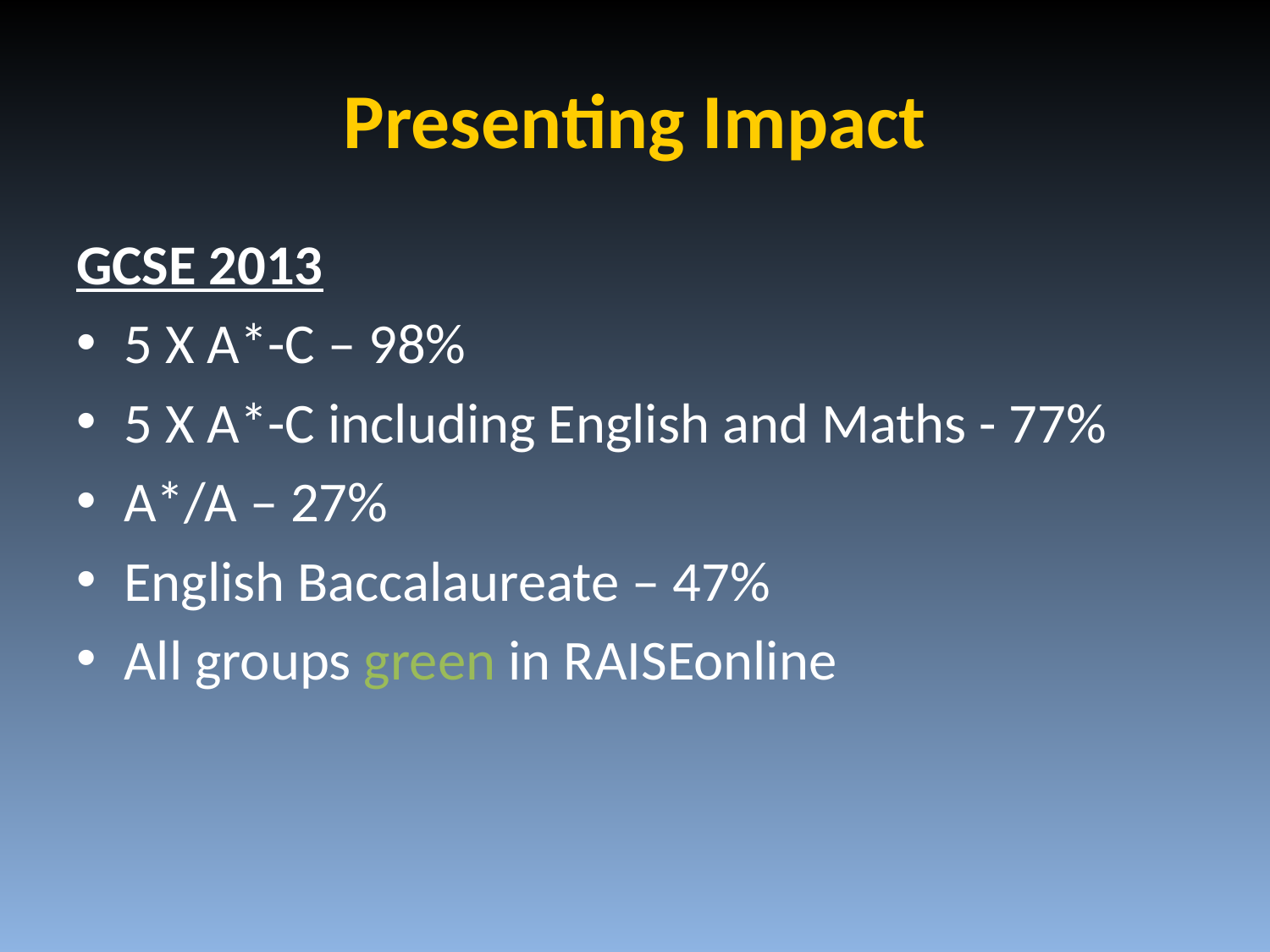

# Presenting Impact
GCSE 2013
5 X A*-C – 98%
5 X A*-C including English and Maths - 77%
A*/A – 27%
English Baccalaureate – 47%
All groups green in RAISEonline